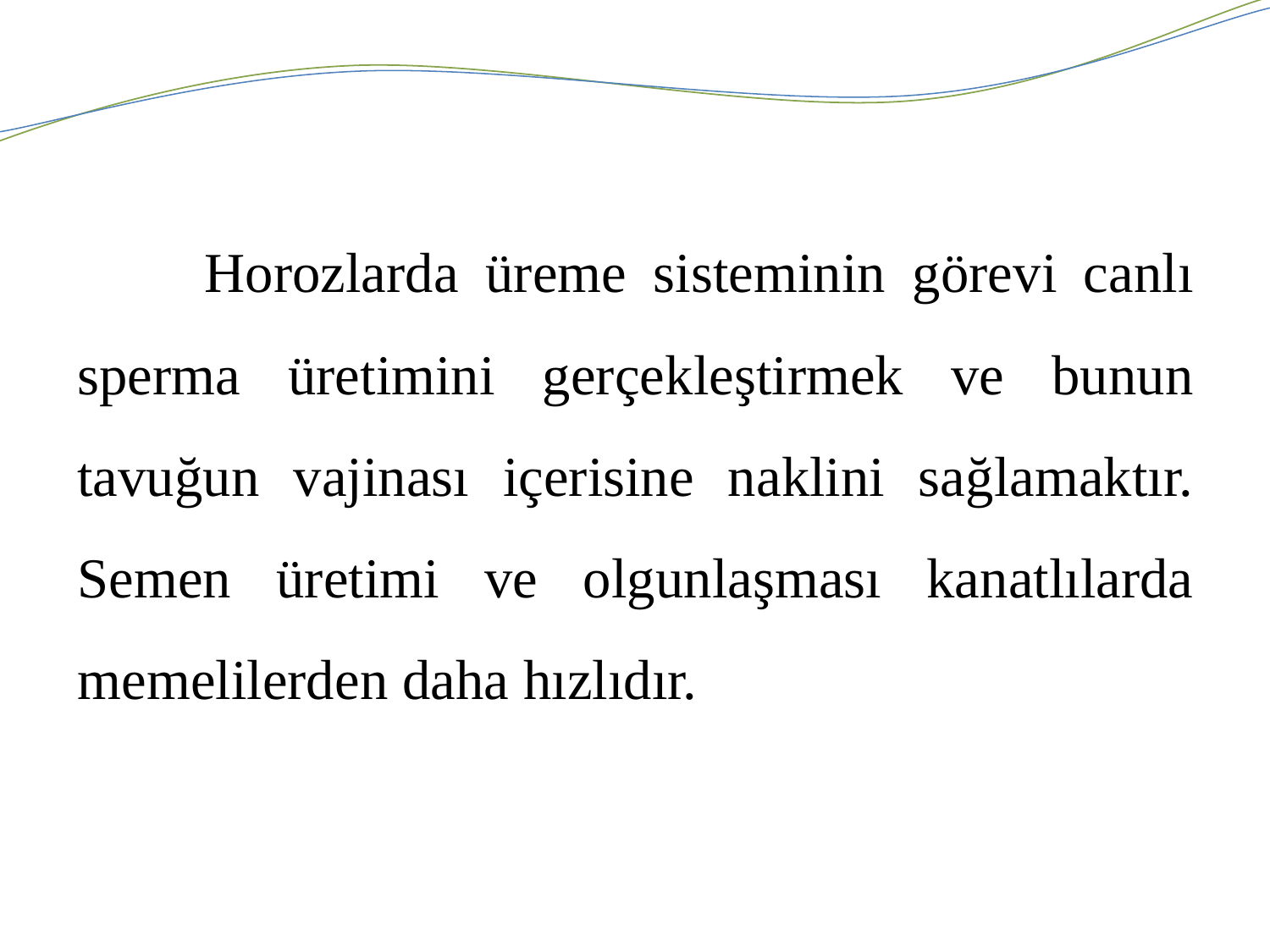

Horozlarda üreme sisteminin görevi canlı sperma üretimini gerçekleştirmek ve bunun tavuğun vajinası içerisine naklini sağlamaktır. Semen üretimi ve olgunlaşması kanatlılarda memelilerden daha hızlıdır.